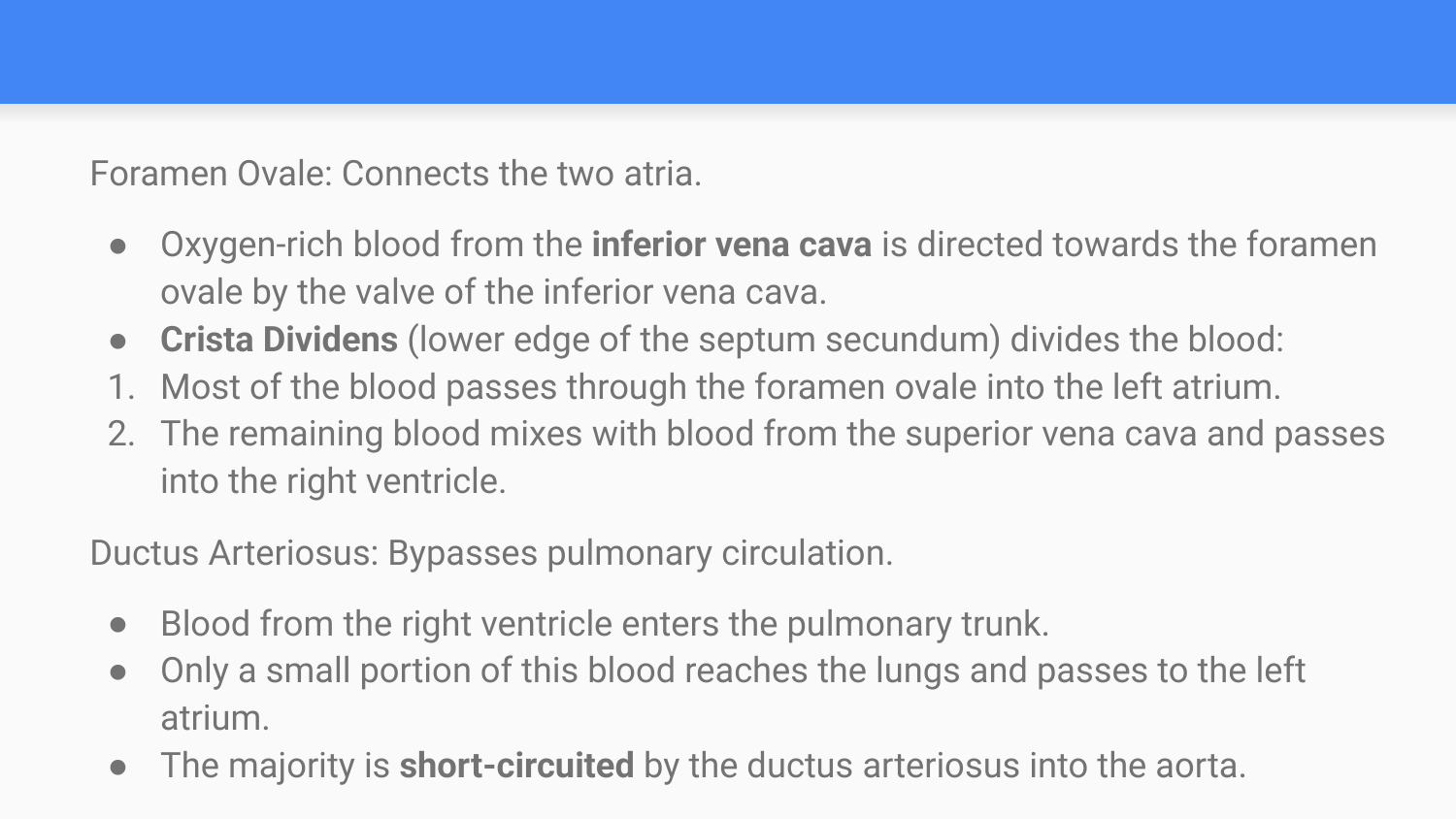

#
Foramen Ovale: Connects the two atria.
Oxygen-rich blood from the inferior vena cava is directed towards the foramen ovale by the valve of the inferior vena cava.
Crista Dividens (lower edge of the septum secundum) divides the blood:
Most of the blood passes through the foramen ovale into the left atrium.
The remaining blood mixes with blood from the superior vena cava and passes into the right ventricle.
Ductus Arteriosus: Bypasses pulmonary circulation.
Blood from the right ventricle enters the pulmonary trunk.
Only a small portion of this blood reaches the lungs and passes to the left atrium.
The majority is short-circuited by the ductus arteriosus into the aorta.